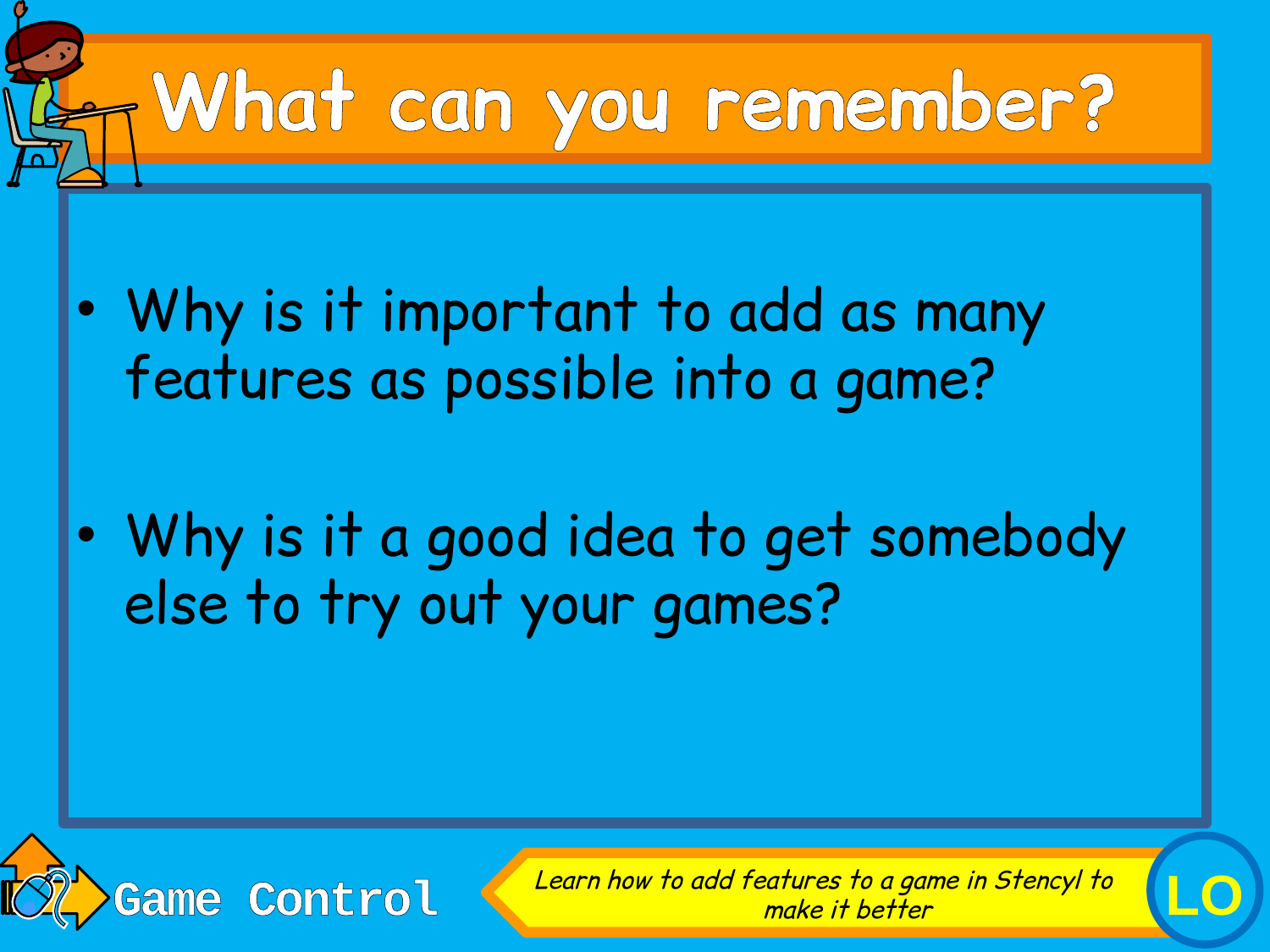

# What can you remember?

Why is it important to add as many features as possible into a game?

Why is it a good idea to get somebody else to try out your games?

Learn how to add features to a game in Stencyl to make it better